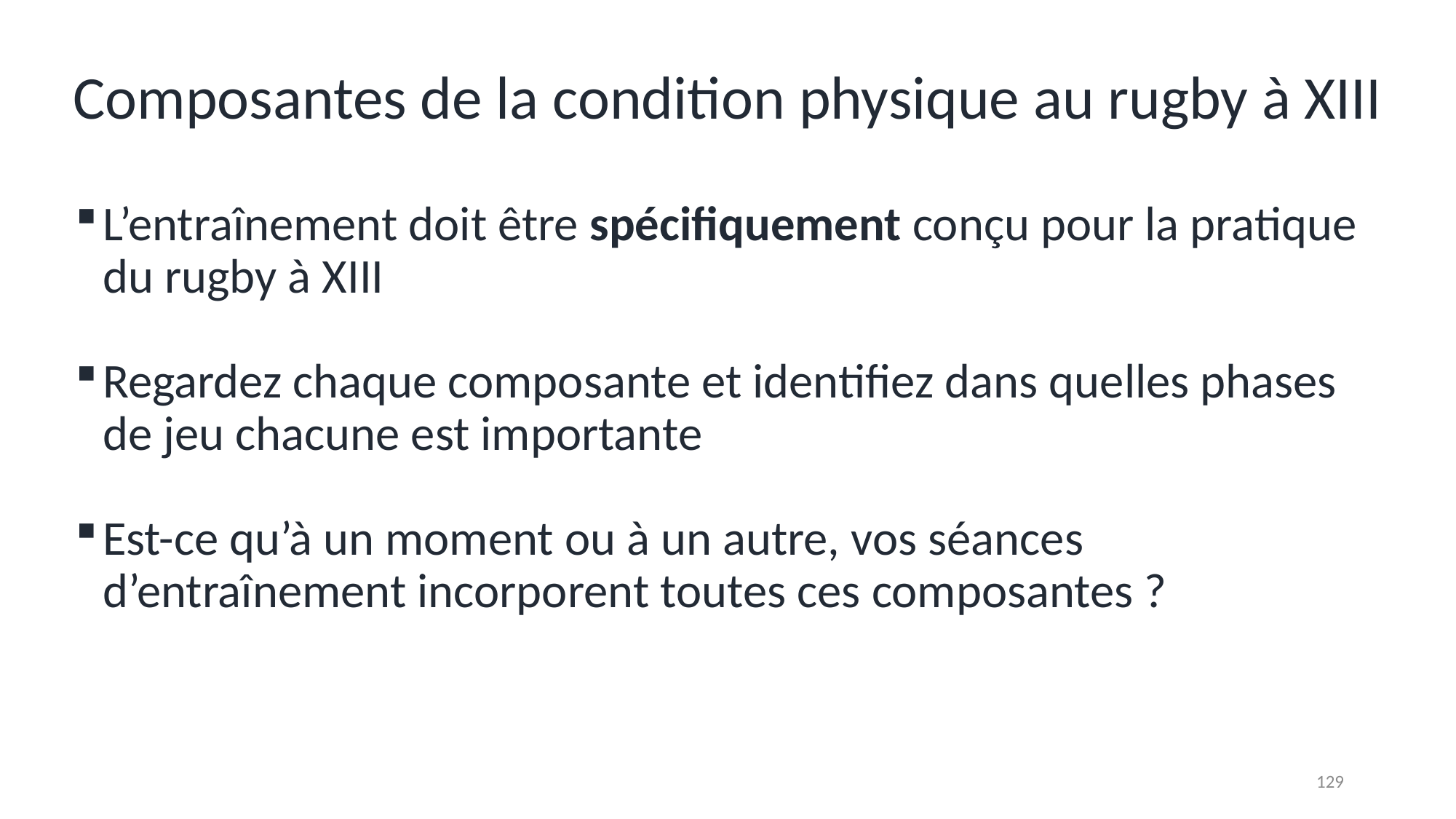

# Composantes de la condition physique au rugby à XIII
L’entraînement doit être spécifiquement conçu pour la pratique du rugby à XIII

Regardez chaque composante et identifiez dans quelles phases de jeu chacune est importante

Est-ce qu’à un moment ou à un autre, vos séances d’entraînement incorporent toutes ces composantes ?
129